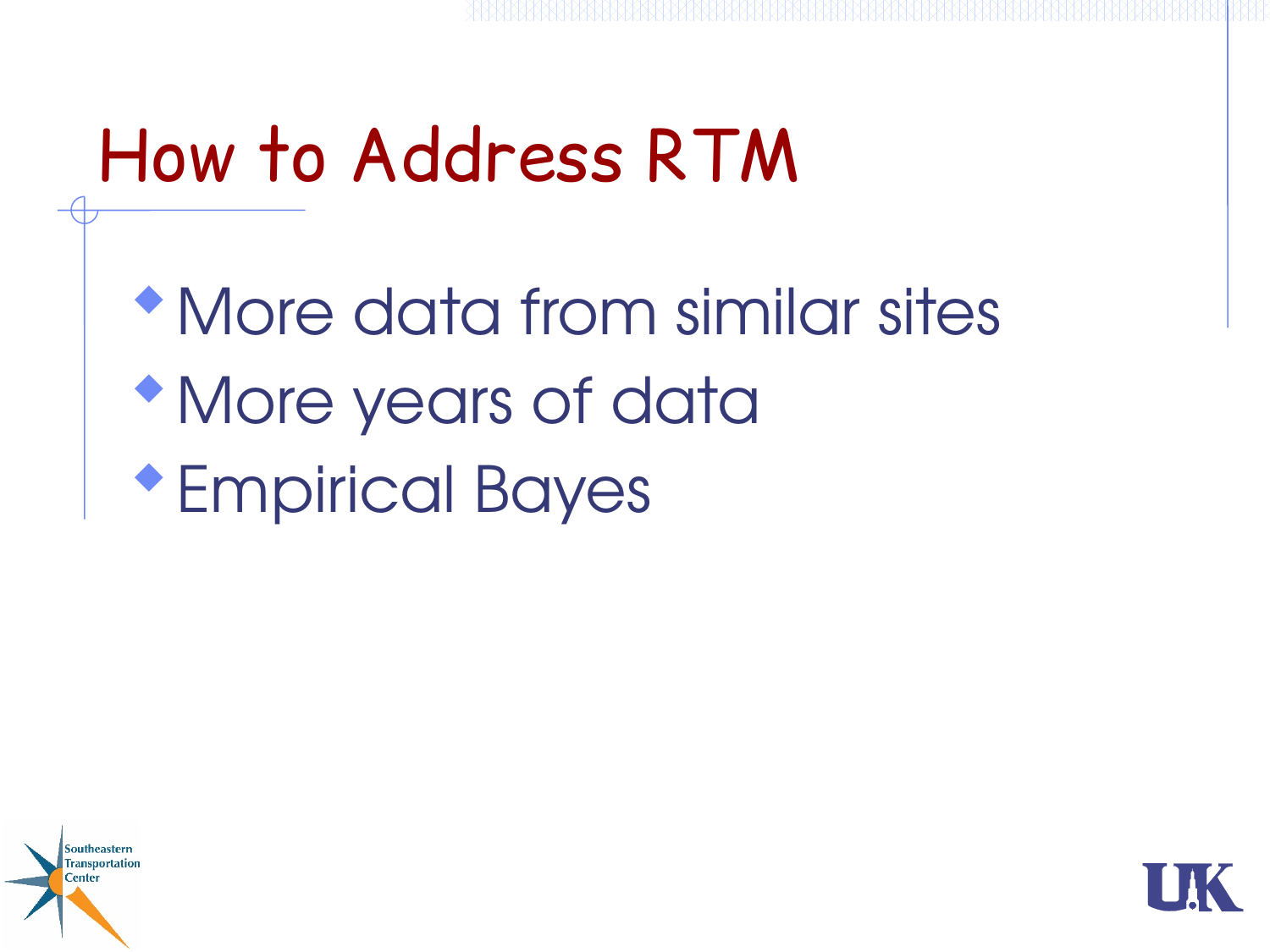

# How to Address RTM
More data from similar sites
More years of data
Empirical Bayes